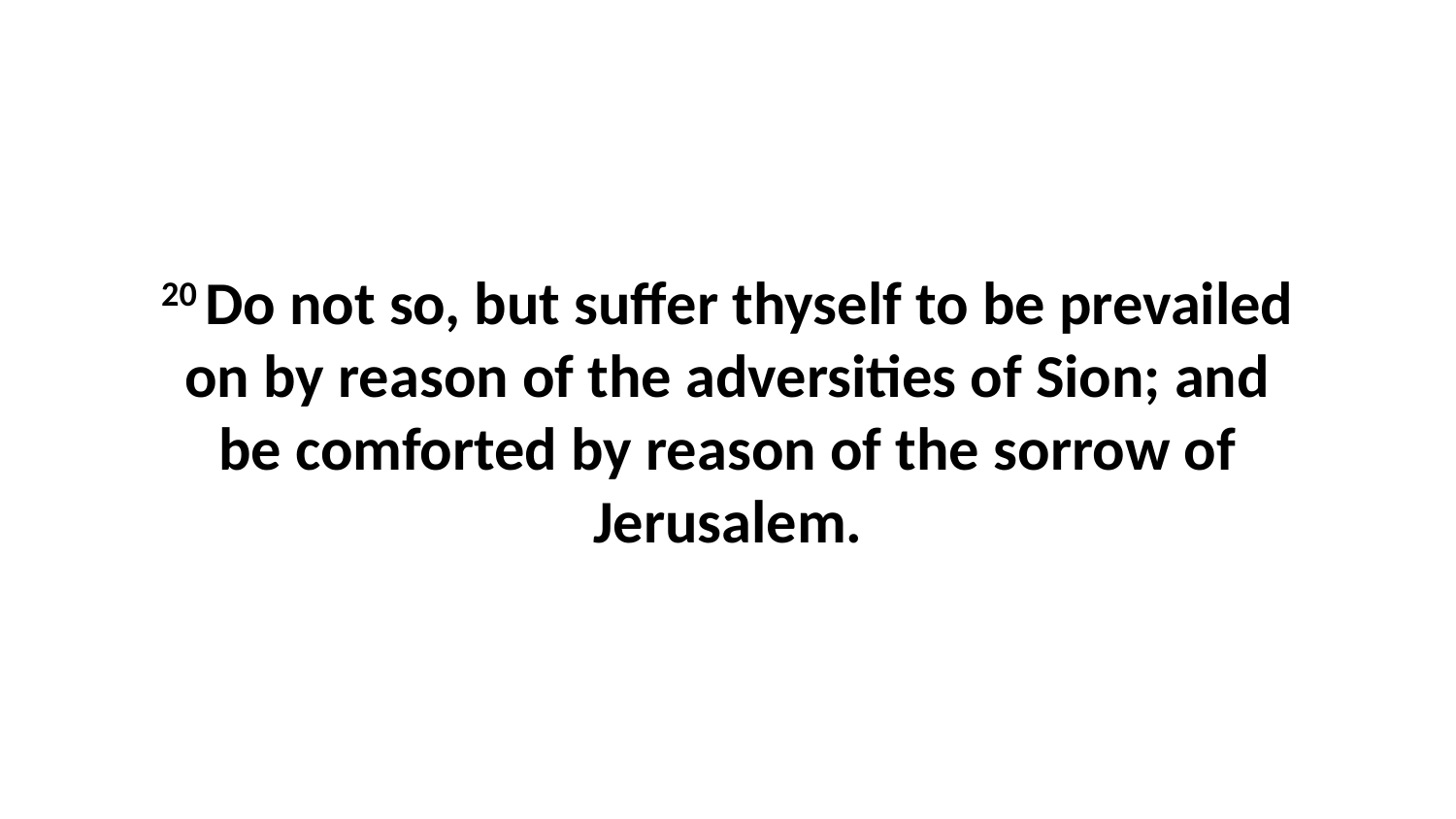

20 Do not so, but suffer thyself to be prevailed on by reason of the adversities of Sion; and be comforted by reason of the sorrow of Jerusalem.